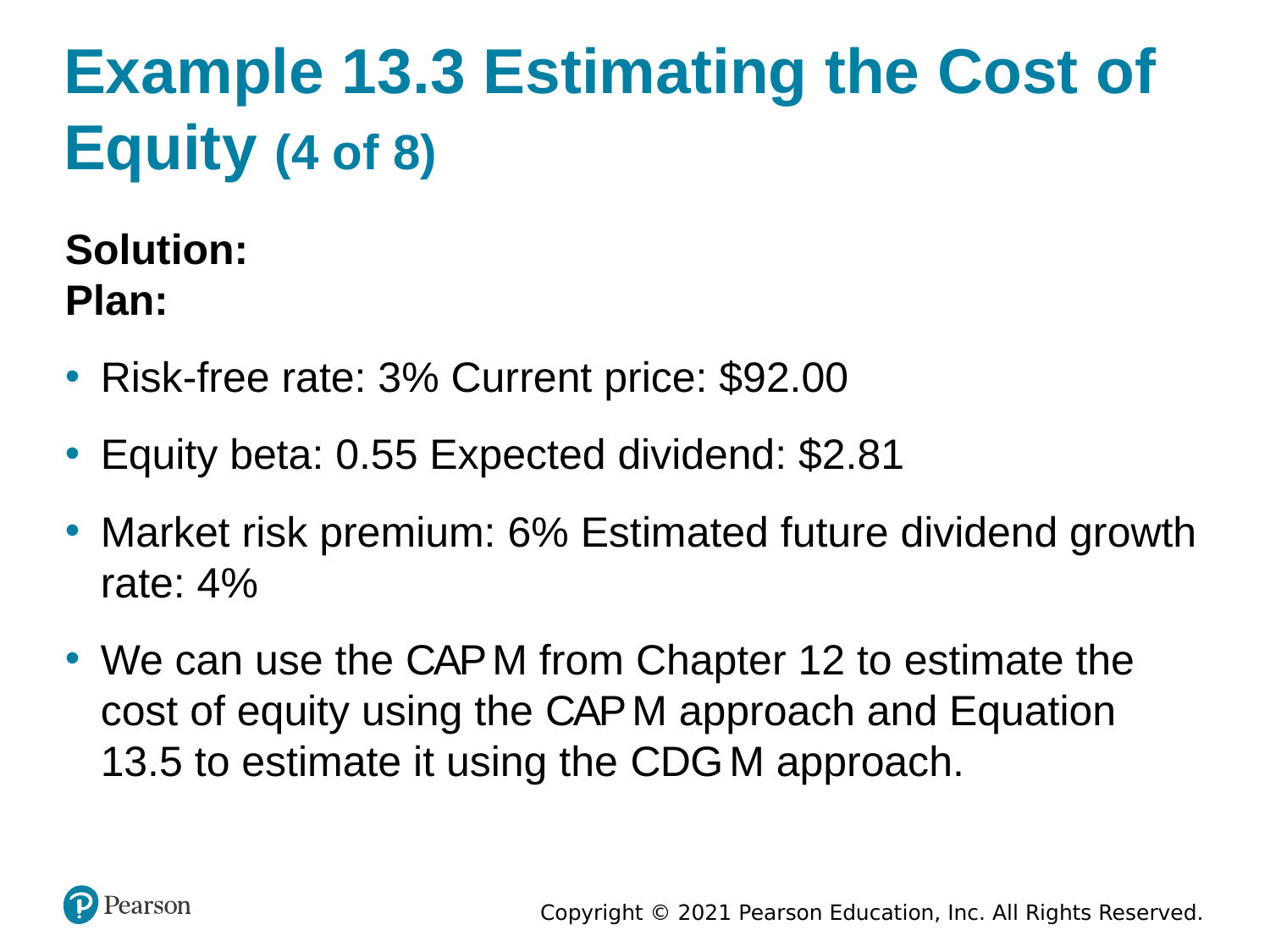

# Example 13.3 Estimating the Cost of Equity (4 of 8)
Solution:
Plan:
Risk-free rate: 3% Current price: $92.00
Equity beta: 0.55 Expected dividend: $2.81
Market risk premium: 6% Estimated future dividend growth rate: 4%
We can use the C A P M from Chapter 12 to estimate the cost of equity using the C A P M approach and Equation 13.5 to estimate it using the C D G M approach.